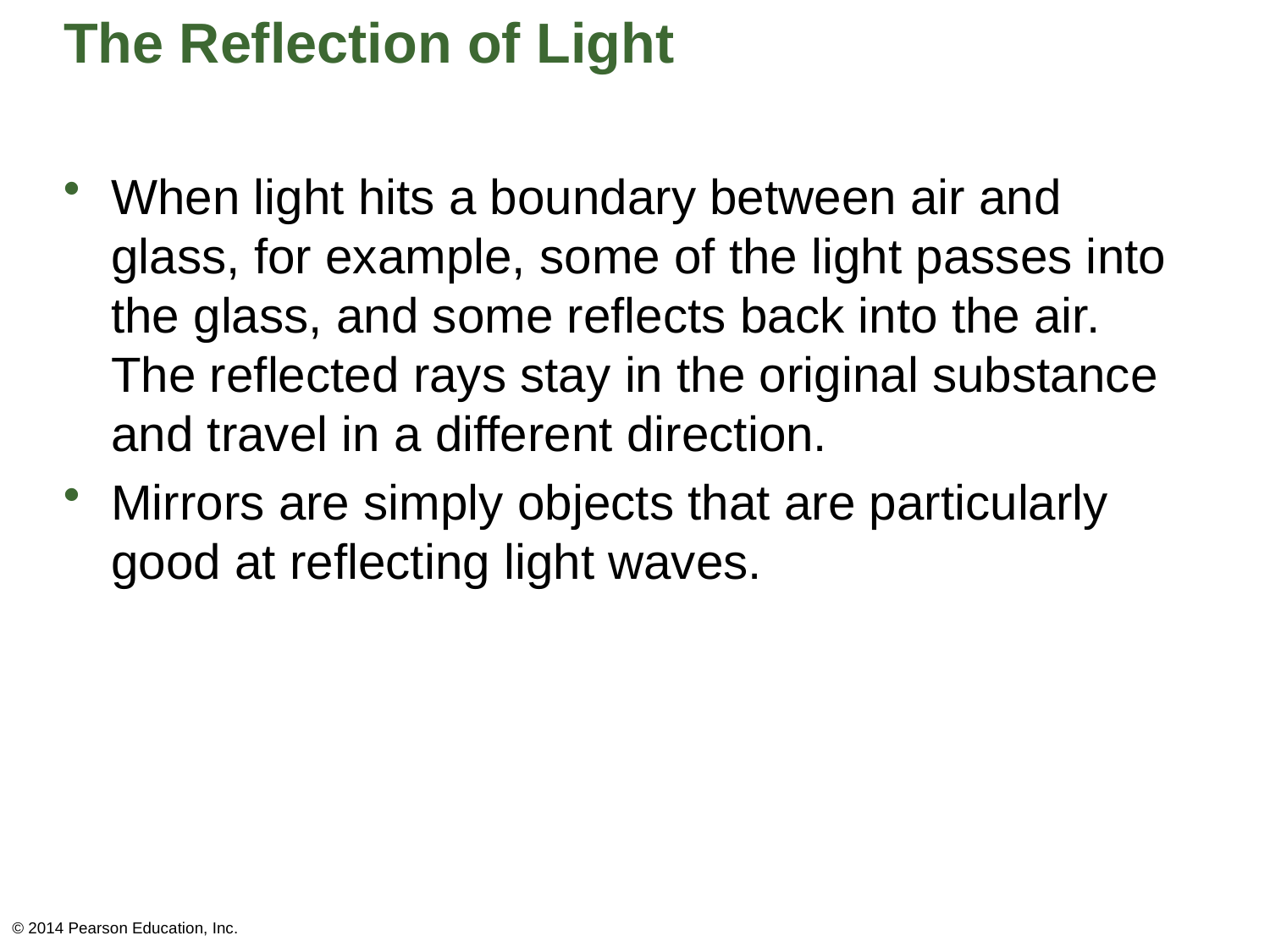

# The Reflection of Light
When light hits a boundary between air and glass, for example, some of the light passes into the glass, and some reflects back into the air. The reflected rays stay in the original substance and travel in a different direction.
Mirrors are simply objects that are particularly good at reflecting light waves.
© 2014 Pearson Education, Inc.